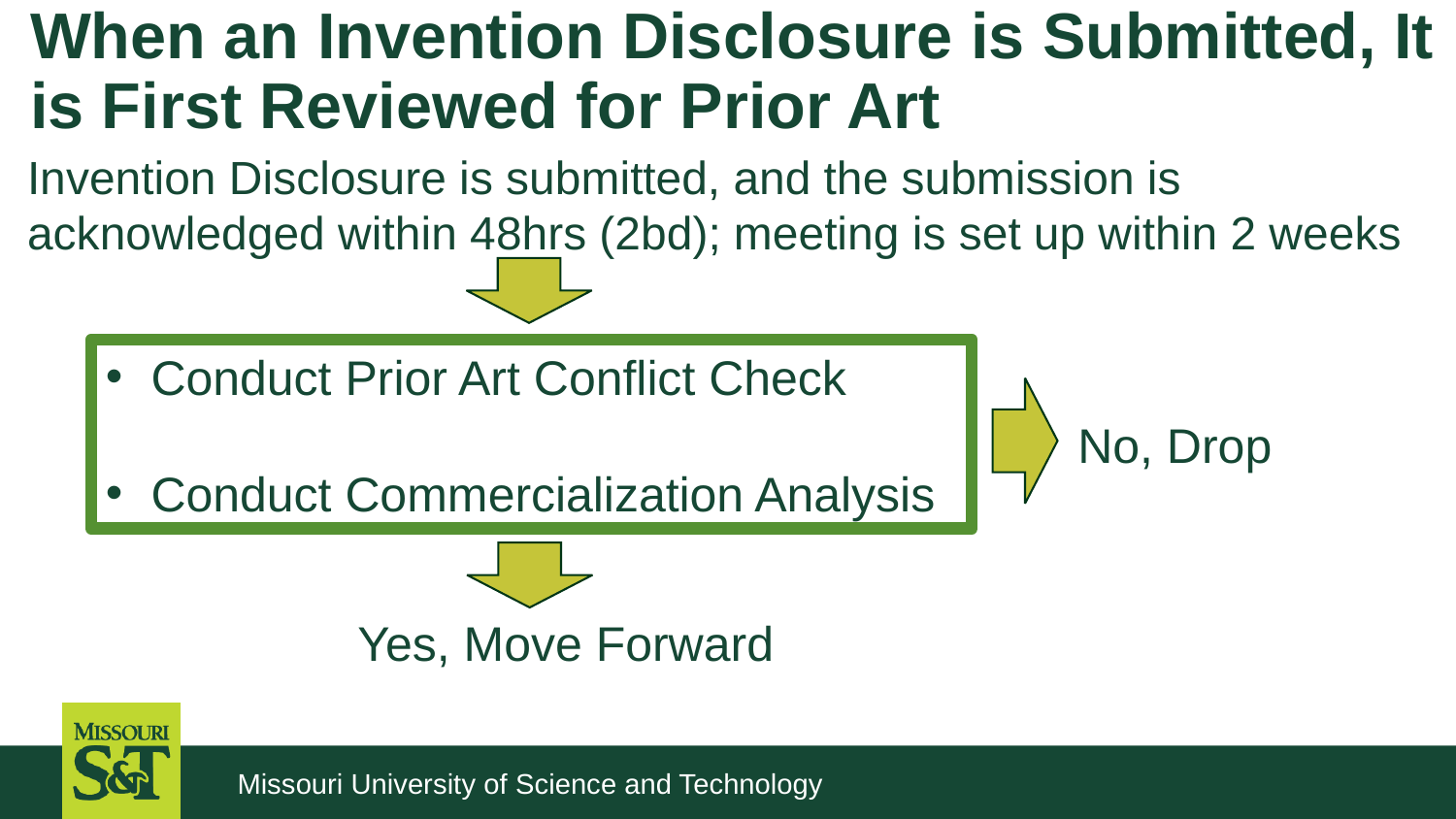

# When an Invention Disclosure is Submitted, It is First Reviewed for Prior Art
Invention Disclosure is submitted, and the submission is acknowledged within 48hrs (2bd); meeting is set up within 2 weeks

Conduct Prior Art Conflict Check

Conduct Commercialization Analysis
No, Drop

Yes, Move Forward
Missouri University of Science and Technology